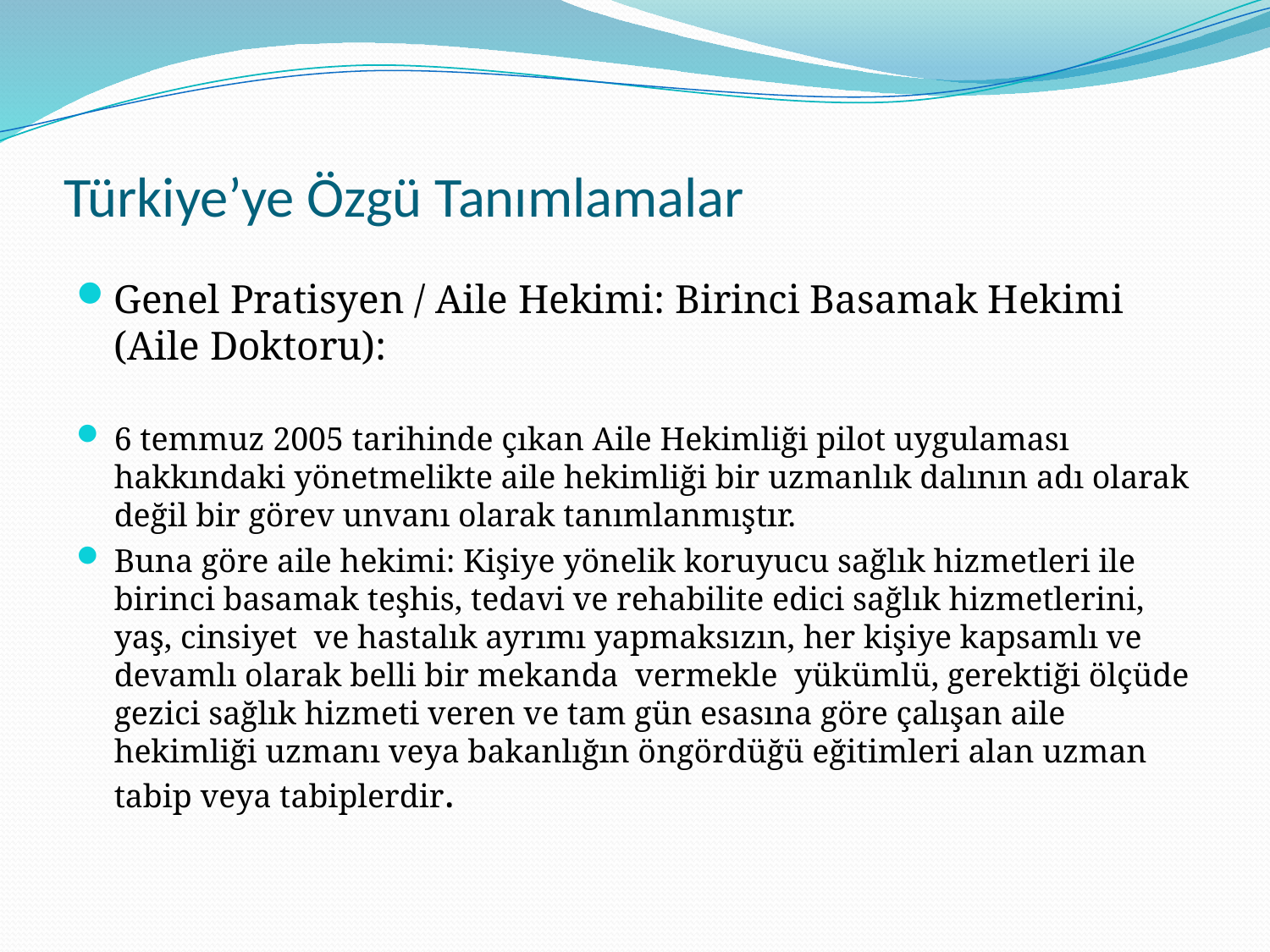

# Türkiye’ye Özgü Tanımlamalar
Genel Pratisyen / Aile Hekimi: Birinci Basamak Hekimi (Aile Doktoru):

6 temmuz 2005 tarihinde çıkan Aile Hekimliği pilot uygulaması hakkındaki yönetmelikte aile hekimliği bir uzmanlık dalının adı olarak değil bir görev unvanı olarak tanımlanmıştır.
Buna göre aile hekimi: Kişiye yönelik koruyucu sağlık hizmetleri ile birinci basamak teşhis, tedavi ve rehabilite edici sağlık hizmetlerini, yaş, cinsiyet  ve hastalık ayrımı yapmaksızın, her kişiye kapsamlı ve devamlı olarak belli bir mekanda  vermekle  yükümlü, gerektiği ölçüde gezici sağlık hizmeti veren ve tam gün esasına göre çalışan aile hekimliği uzmanı veya bakanlığın öngördüğü eğitimleri alan uzman tabip veya tabiplerdir.